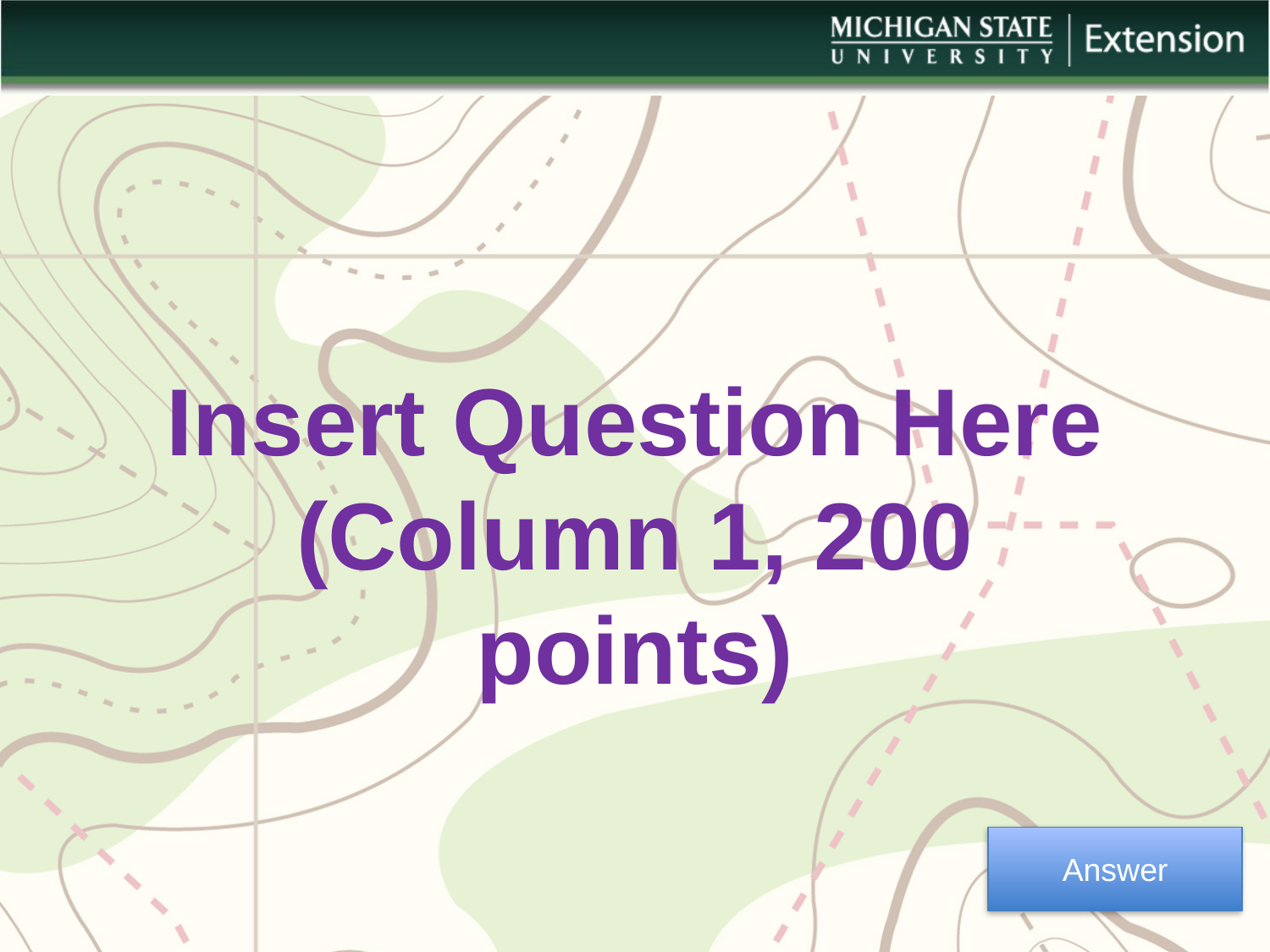

Insert Question Here
(Column 1, 200 points)
Answer